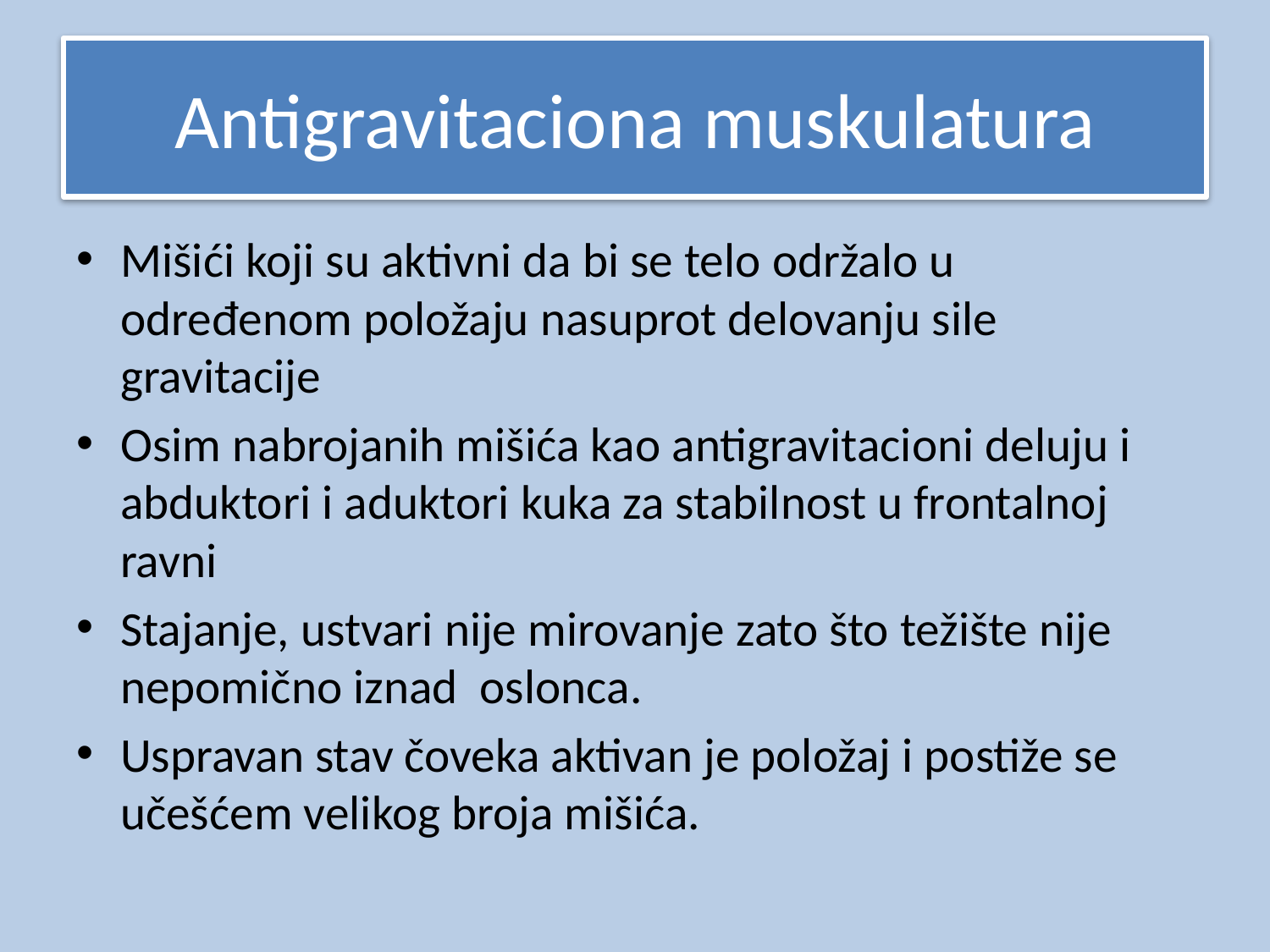

# Antigravitaciona muskulatura
Mišići koji su aktivni da bi se telo održalo u određenom položaju nasuprot delovanju sile gravitacije
Osim nabrojanih mišića kao antigravitacioni deluju i abduktori i aduktori kuka za stabilnost u frontalnoj ravni
Stajanje, ustvari nije mirovanje zato što težište nije nepomično iznad  oslonca.
Uspravan stav čoveka aktivan je položaj i postiže se učešćem velikog broja mišića.